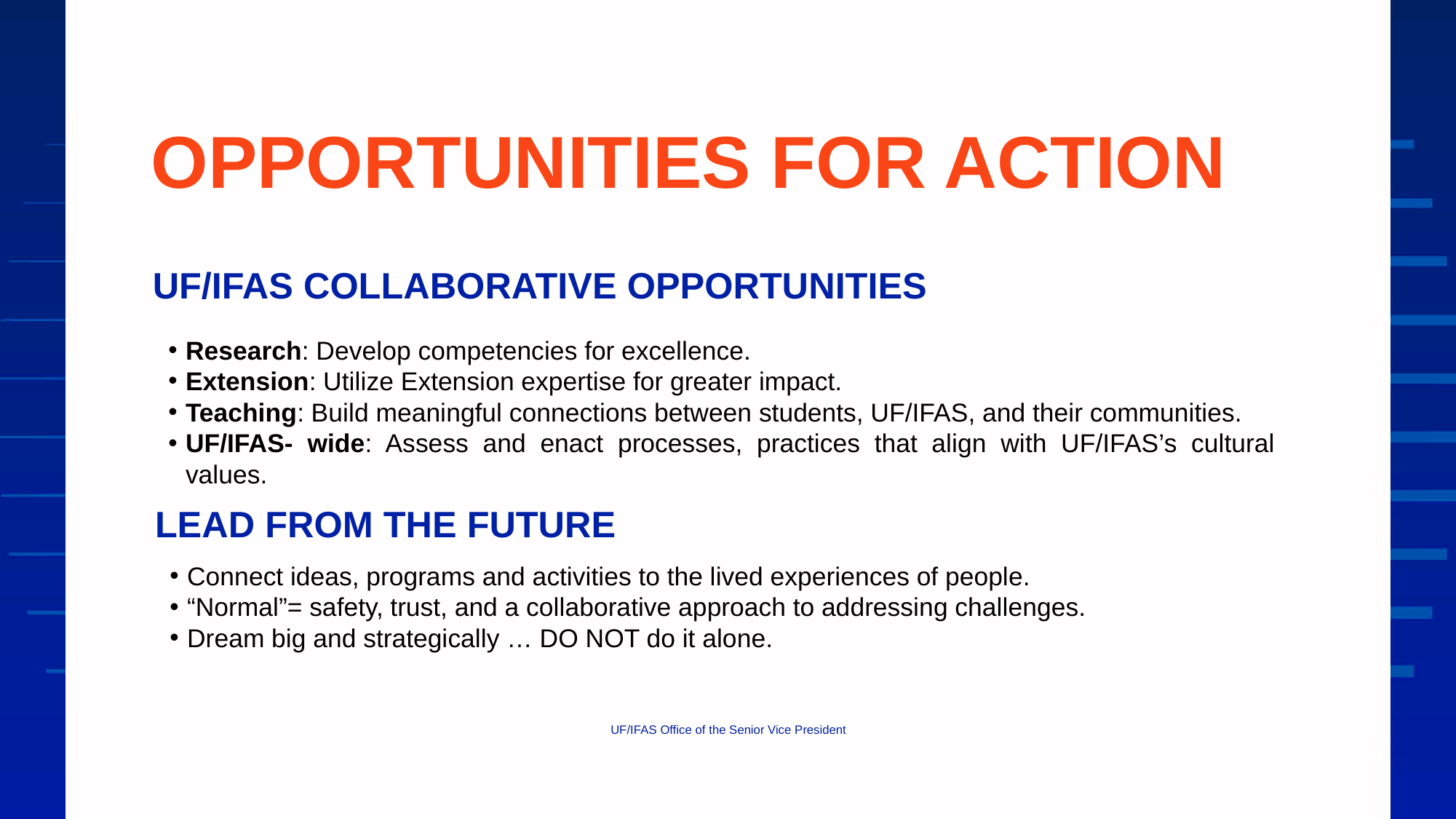

OPPORTUNITIES FOR ACTION
UF/IFAS COLLABORATIVE OPPORTUNITIES
Research: Develop competencies for excellence.
Extension: Utilize Extension expertise for greater impact.
Teaching: Build meaningful connections between students, UF/IFAS, and their communities.
UF/IFAS- wide: Assess and enact processes, practices that align with UF/IFAS’s cultural values.

LEAD FROM THE FUTURE
Connect ideas, programs and activities to the lived experiences of people.
“Normal”= safety, trust, and a collaborative approach to addressing challenges.
Dream big and strategically … DO NOT do it alone.
UF/IFAS Office of the Senior Vice President